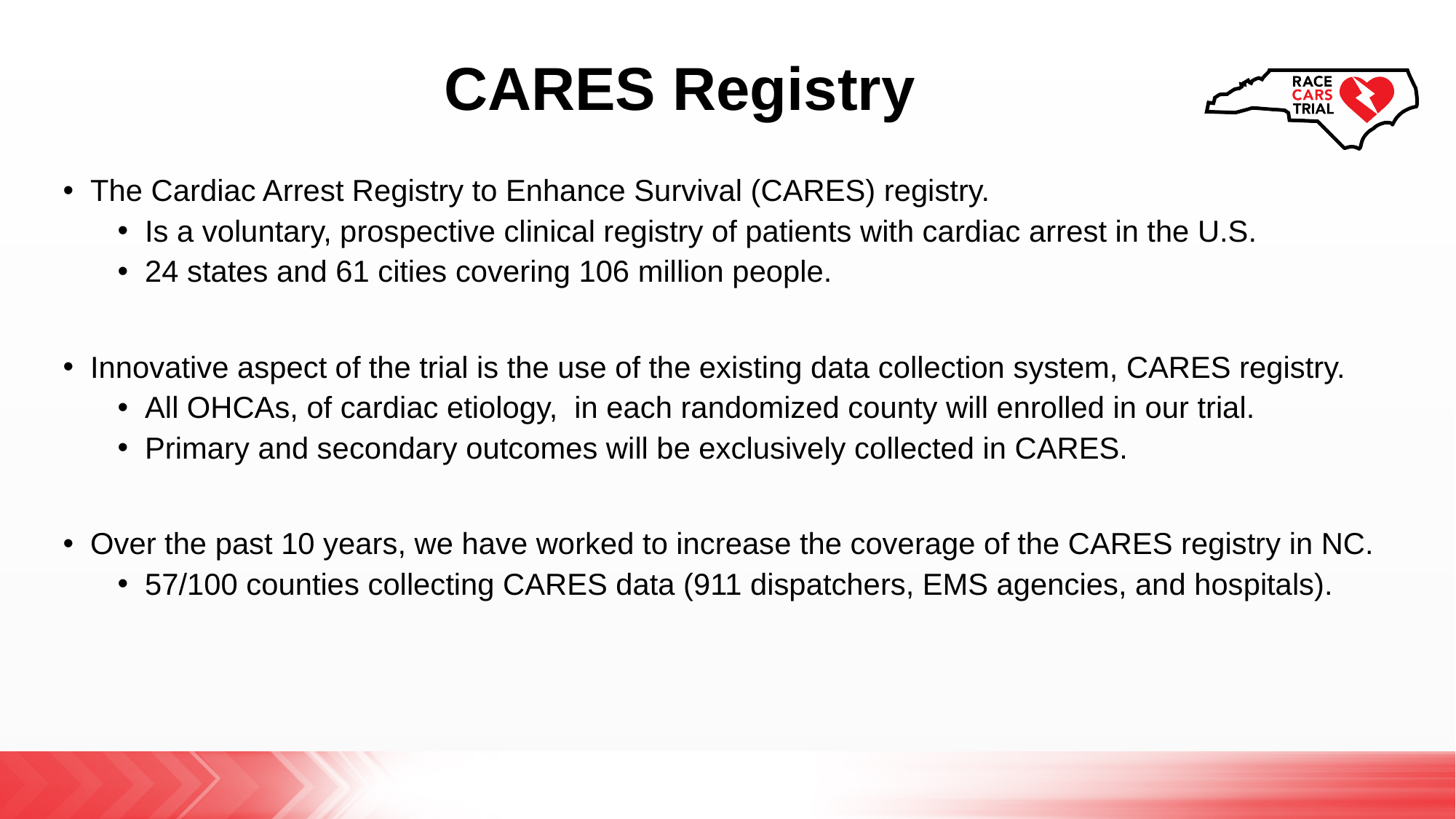

# CARES Registry
The Cardiac Arrest Registry to Enhance Survival (CARES) registry.
Is a voluntary, prospective clinical registry of patients with cardiac arrest in the U.S.
24 states and 61 cities covering 106 million people.

Innovative aspect of the trial is the use of the existing data collection system, CARES registry.
All OHCAs, of cardiac etiology,  in each randomized county will enrolled in our trial.
Primary and secondary outcomes will be exclusively collected in CARES.

Over the past 10 years, we have worked to increase the coverage of the CARES registry in NC.
57/100 counties collecting CARES data (911 dispatchers, EMS agencies, and hospitals).